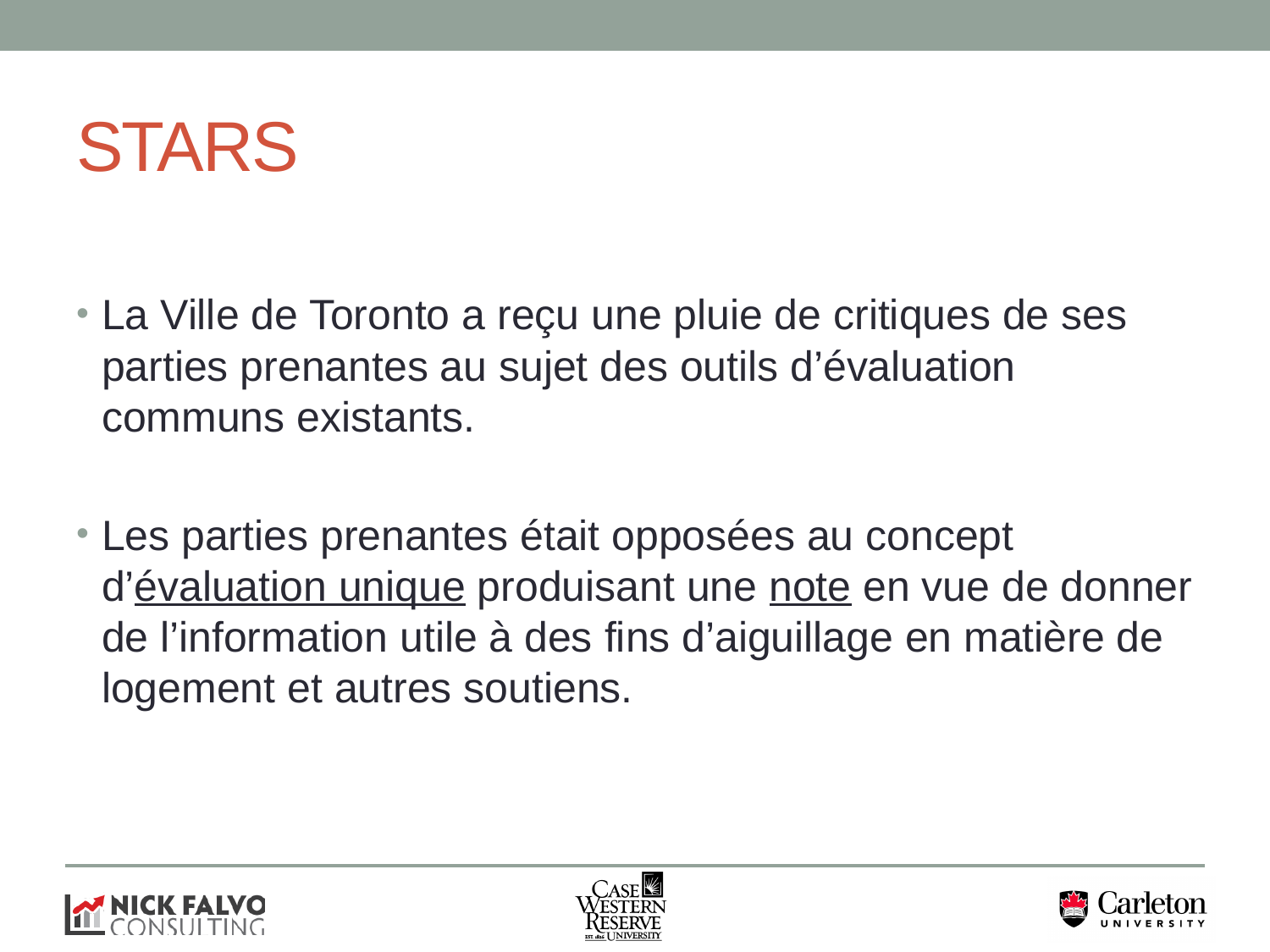

# STARS

La Ville de Toronto a reçu une pluie de critiques de ses parties prenantes au sujet des outils d’évaluation communs existants.

Les parties prenantes était opposées au concept d’évaluation unique produisant une note en vue de donner de l’information utile à des fins d’aiguillage en matière de logement et autres soutiens.